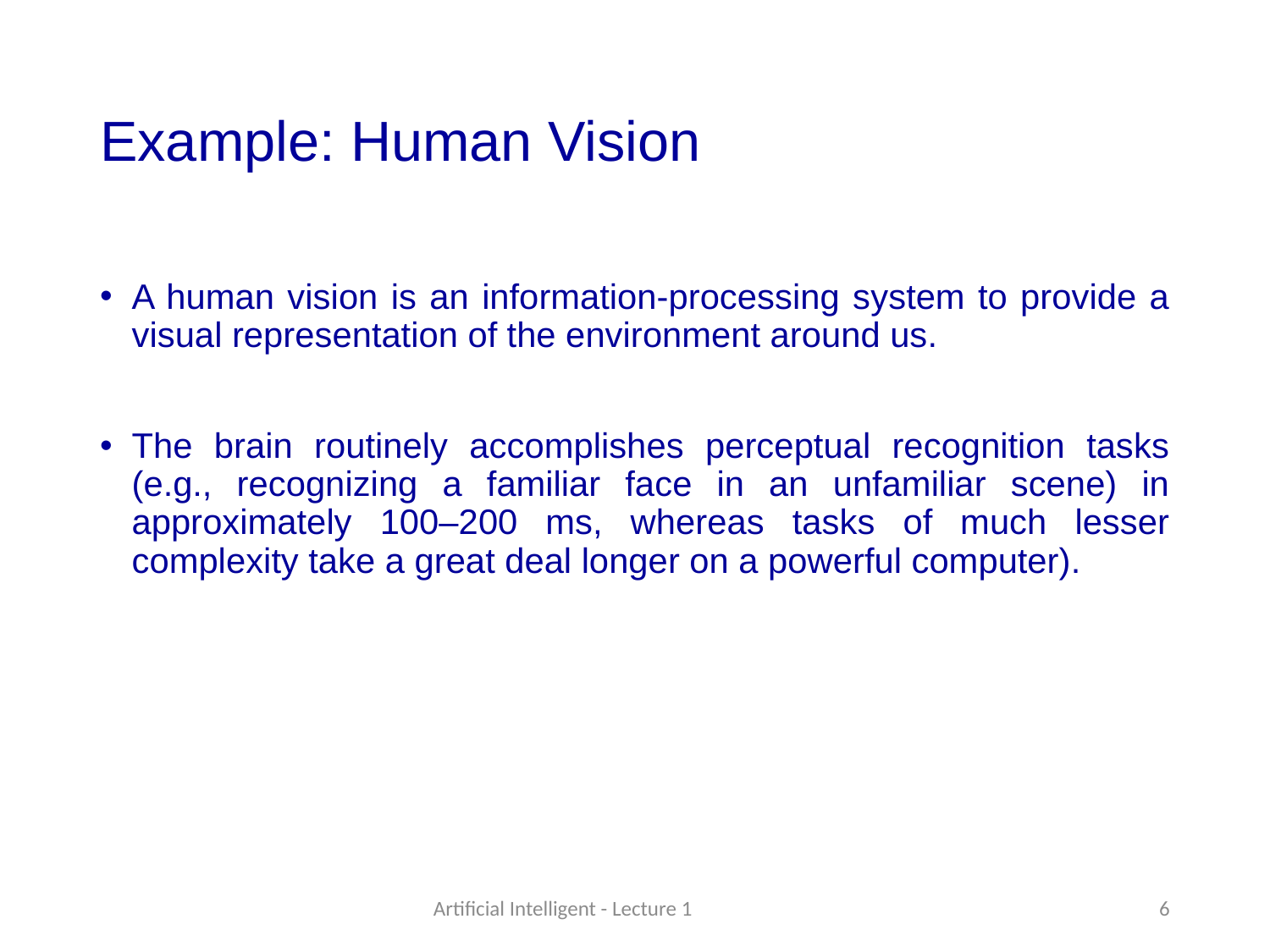

# Example: Human Vision
A human vision is an information-processing system to provide a visual representation of the environment around us.

The brain routinely accomplishes perceptual recognition tasks (e.g., recognizing a familiar face in an unfamiliar scene) in approximately 100–200 ms, whereas tasks of much lesser complexity take a great deal longer on a powerful computer).
Artificial Intelligent - Lecture 1
6